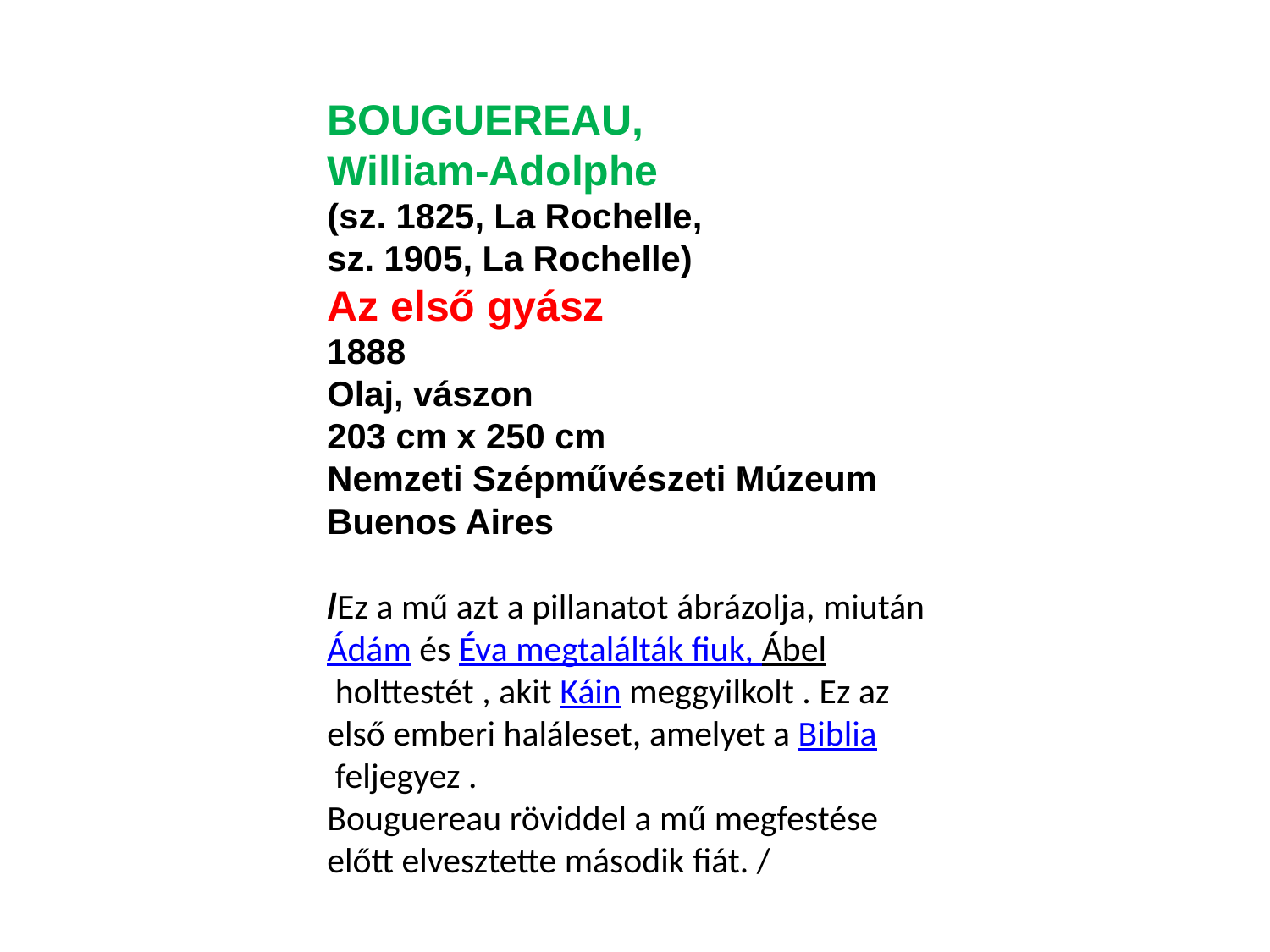

BOUGUEREAU,
William-Adolphe
(sz. 1825, La Rochelle,
sz. 1905, La Rochelle)
Az első gyász
1888
Olaj, vászon
203 cm x 250 cm
Nemzeti Szépművészeti Múzeum
Buenos Aires

/Ez a mű azt a pillanatot ábrázolja, miután Ádám és Éva megtalálták fiuk, Ábel holttestét , akit Káin meggyilkolt . Ez az első emberi haláleset, amelyet a Biblia feljegyez .
Bouguereau röviddel a mű megfestése előtt elvesztette második fiát. /